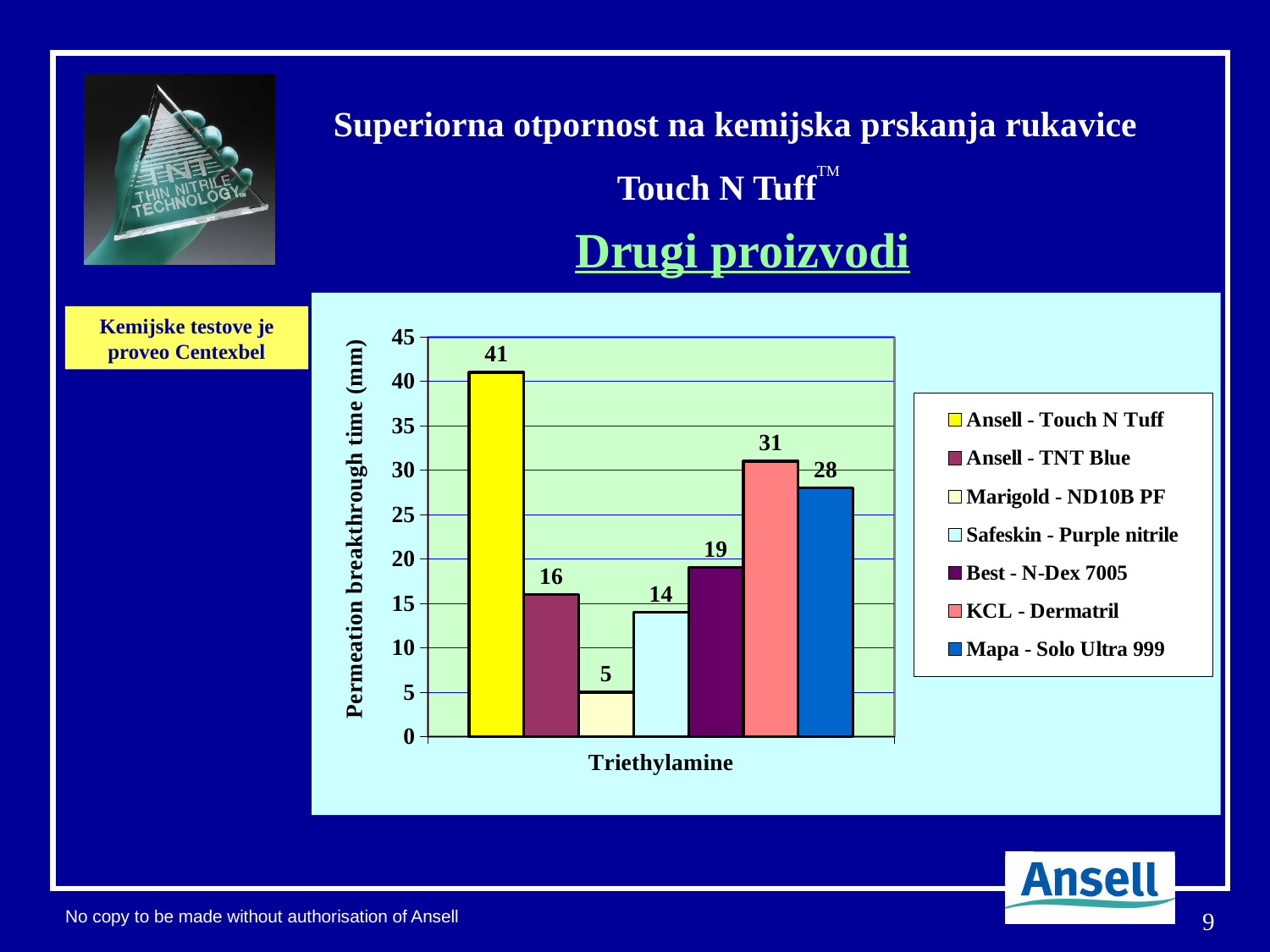

# Superiorna otpornost na kemijska prskanja rukavice Touch N TuffTM Drugi proizvodi

### Chart

| Category | Ansell - Touch N Tuff | Ansell - TNT Blue | Marigold - ND10B PF | Safeskin - Purple nitrile | Best - N-Dex 7005 | KCL - Dermatril | Mapa - Solo Ultra 999 |
|---|---|---|---|---|---|---|---|
| Triethylamine | 41.0 | 16.0 | 5.0 | 14.0 | 19.0 | 31.0 | 28.0 |
Kemijske testove je proveo Centexbel
9